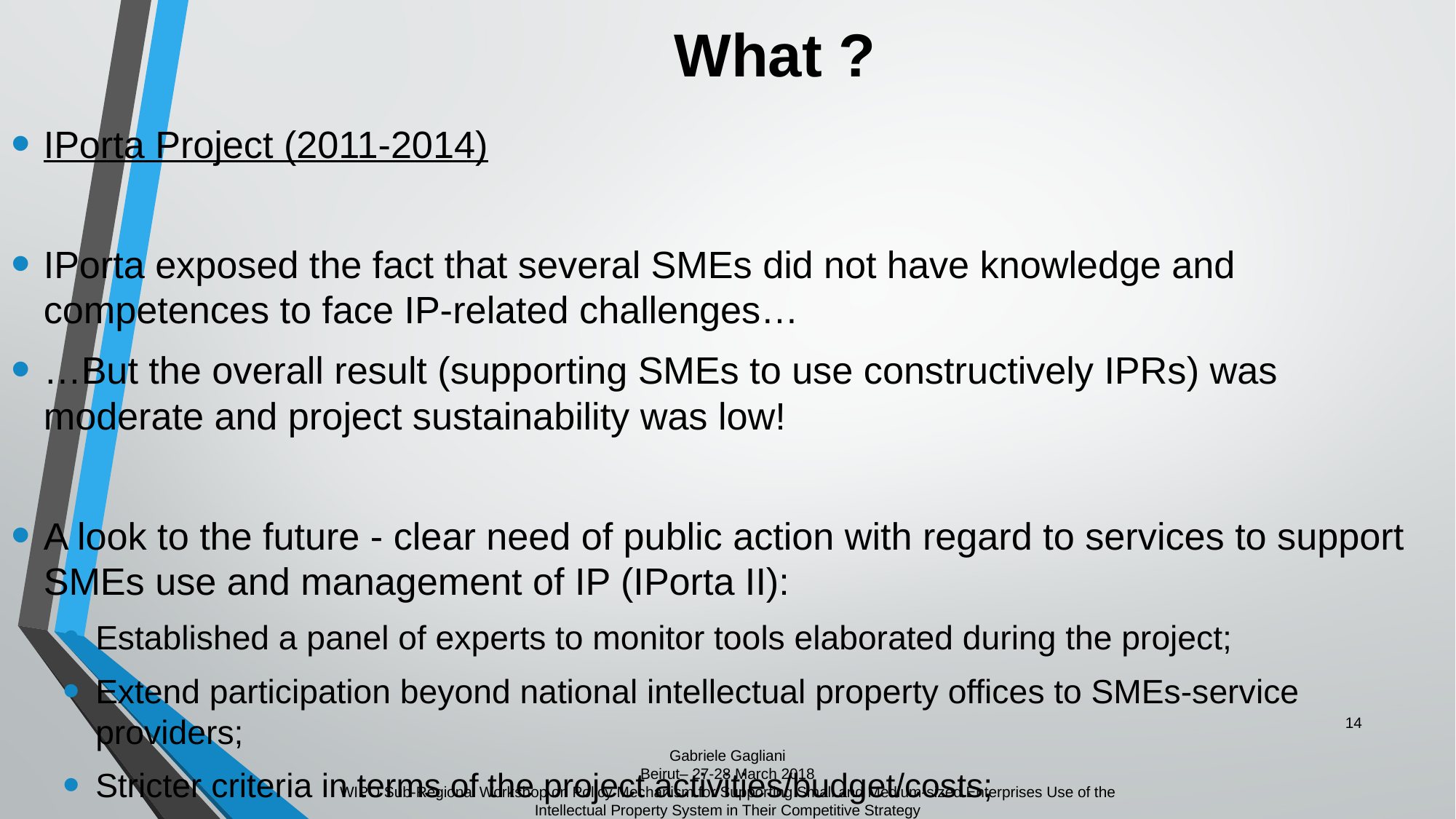

# What ?

IPorta Project (2011-2014)

IPorta exposed the fact that several SMEs did not have knowledge and competences to face IP-related challenges…
…But the overall result (supporting SMEs to use constructively IPRs) was moderate and project sustainability was low!

A look to the future - clear need of public action with regard to services to support  SMEs use and management of IP (IPorta II):
Established a panel of experts to monitor tools elaborated during the project;
Extend participation beyond national intellectual property offices to SMEs-service providers;
Stricter criteria in terms of the project activities/budget/costs;

14
Gabriele Gagliani
Beirut– 27-28 March 2018
WIPO Sub-Regional Workshop on Policy Mechanism for Supporting Small and Medium-sized Enterprises Use of the Intellectual Property System in Their Competitive Strategy